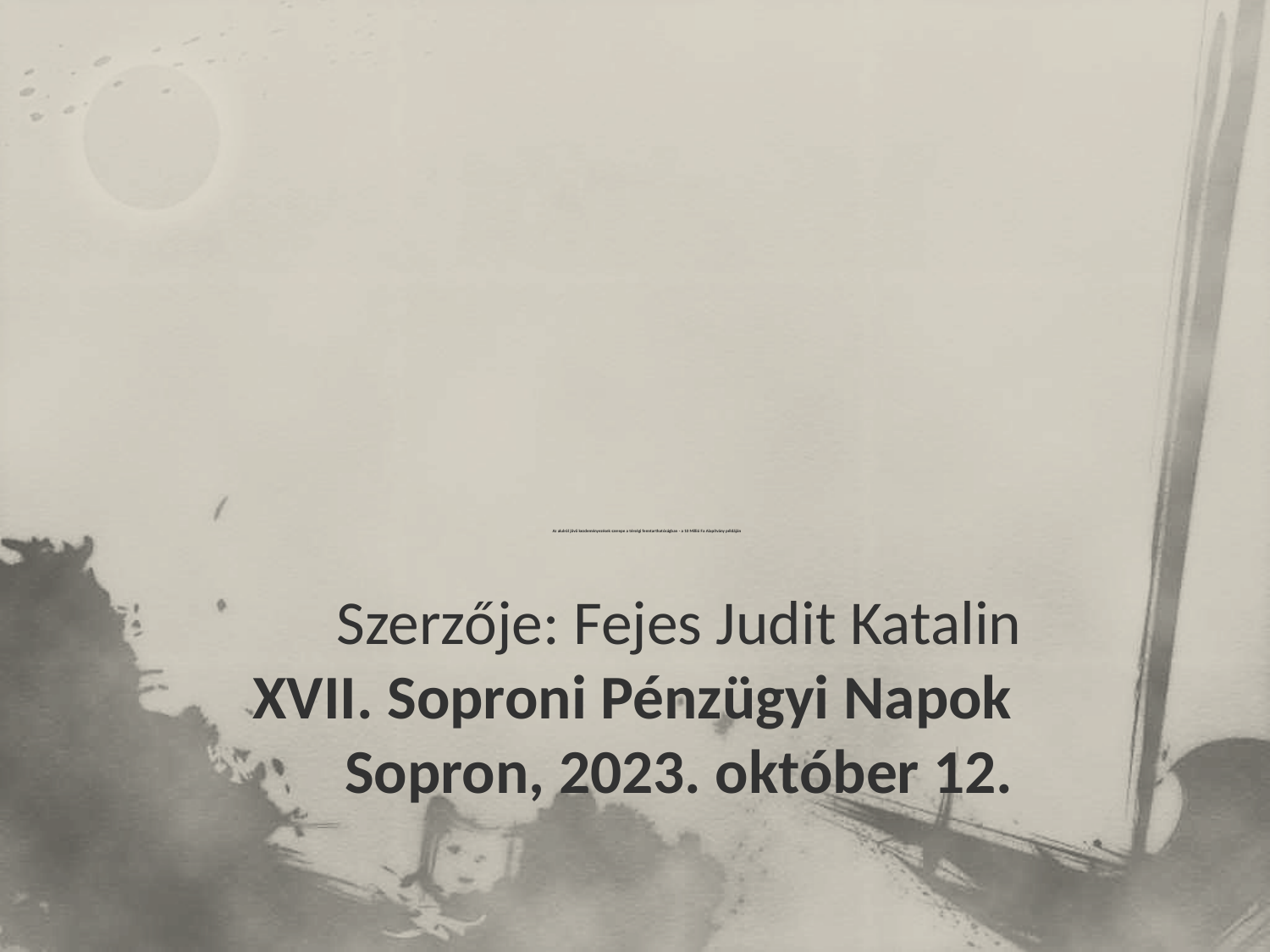

# Az alulról jövő kezdeményezések szerepe a térségi fenntarthatóságban - a 10 Millió Fa Alapítvány példáján
Szerzője: Fejes Judit Katalin
XVII. Soproni Pénzügyi Napok
Sopron, 2023. október 12.